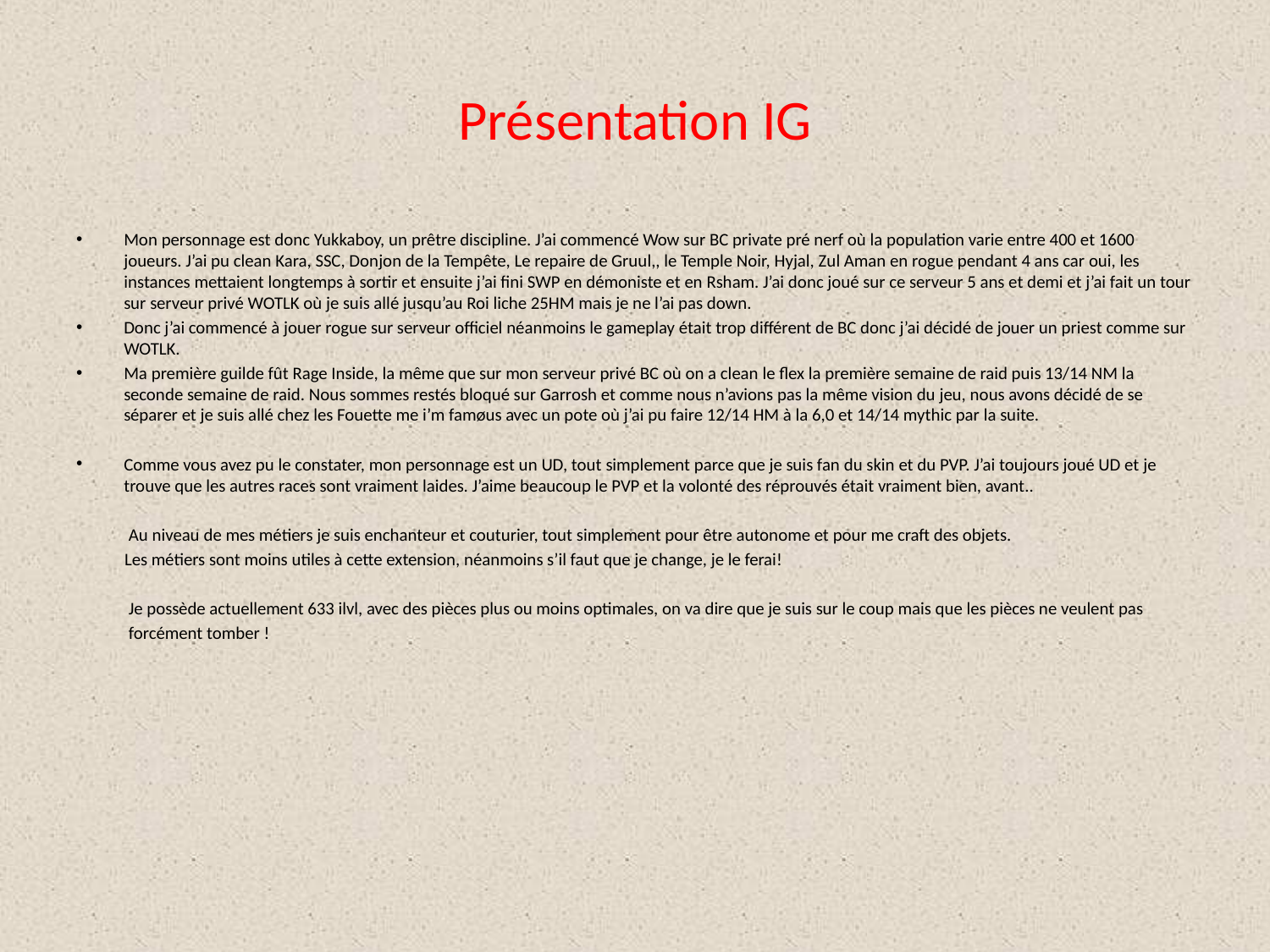

# Présentation IG
Mon personnage est donc Yukkaboy, un prêtre discipline. J’ai commencé Wow sur BC private pré nerf où la population varie entre 400 et 1600 joueurs. J’ai pu clean Kara, SSC, Donjon de la Tempête, Le repaire de Gruul,, le Temple Noir, Hyjal, Zul Aman en rogue pendant 4 ans car oui, les instances mettaient longtemps à sortir et ensuite j’ai fini SWP en démoniste et en Rsham. J’ai donc joué sur ce serveur 5 ans et demi et j’ai fait un tour sur serveur privé WOTLK où je suis allé jusqu’au Roi liche 25HM mais je ne l’ai pas down.
Donc j’ai commencé à jouer rogue sur serveur officiel néanmoins le gameplay était trop différent de BC donc j’ai décidé de jouer un priest comme sur WOTLK.
Ma première guilde fût Rage Inside, la même que sur mon serveur privé BC où on a clean le flex la première semaine de raid puis 13/14 NM la seconde semaine de raid. Nous sommes restés bloqué sur Garrosh et comme nous n’avions pas la même vision du jeu, nous avons décidé de se séparer et je suis allé chez les Fouette me i’m famøus avec un pote où j’ai pu faire 12/14 HM à la 6,0 et 14/14 mythic par la suite.

Comme vous avez pu le constater, mon personnage est un UD, tout simplement parce que je suis fan du skin et du PVP. J’ai toujours joué UD et je trouve que les autres races sont vraiment laides. J’aime beaucoup le PVP et la volonté des réprouvés était vraiment bien, avant..

             Au niveau de mes métiers je suis enchanteur et couturier, tout simplement pour être autonome et pour me craft des objets.
            Les métiers sont moins utiles à cette extension, néanmoins s’il faut que je change, je le ferai!

             Je possède actuellement 633 ilvl, avec des pièces plus ou moins optimales, on va dire que je suis sur le coup mais que les pièces ne veulent pas
             forcément tomber !